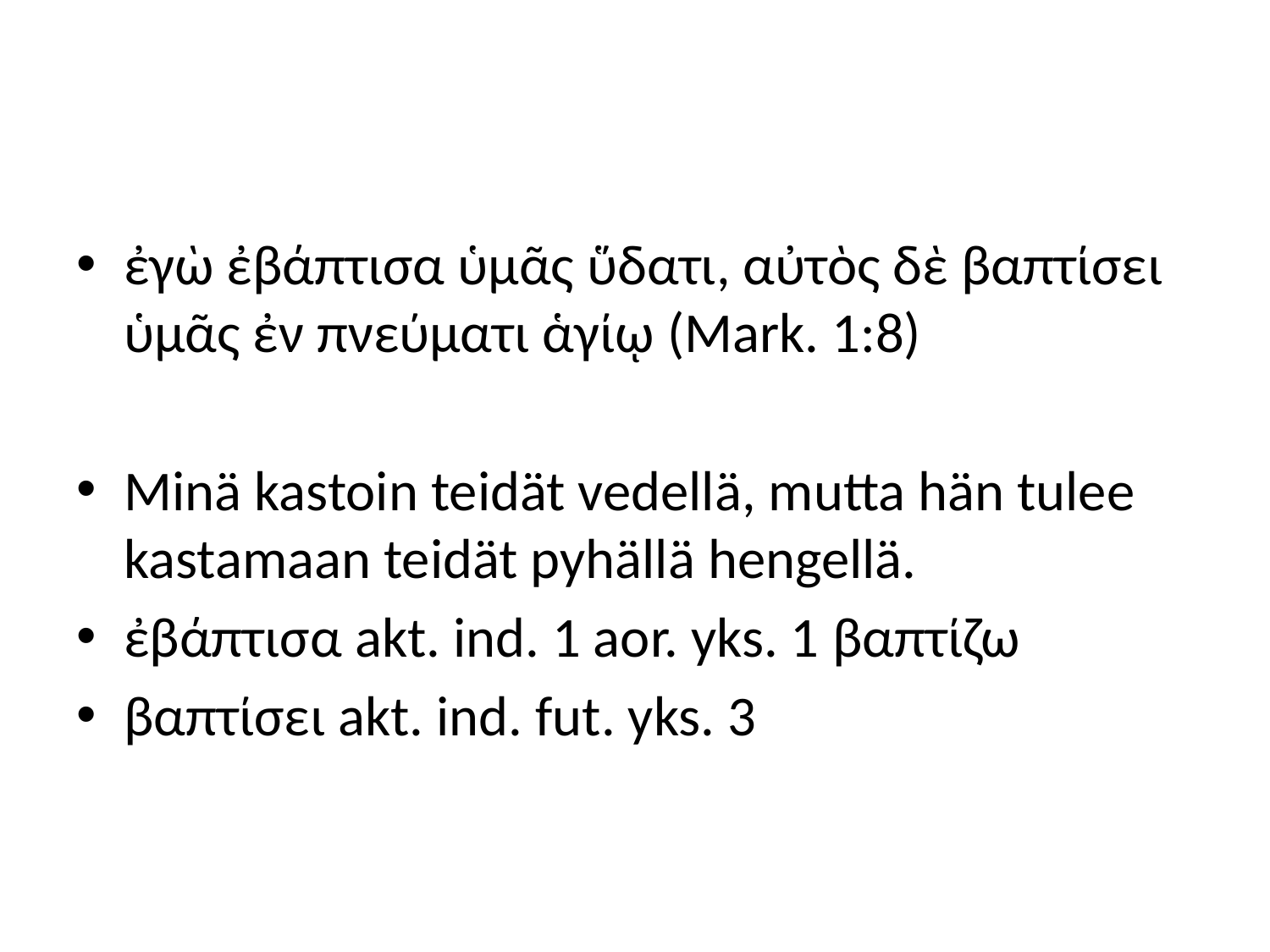

#
ἐγὼ ἐβάπτισα ὑμᾶς ὕδατι, αὐτὸς δὲ βαπτίσει ὑμᾶς ἐν πνεύματι ἁγίῳ (Mark. 1:8)

Minä kastoin teidät vedellä, mutta hän tulee kastamaan teidät pyhällä hengellä.
ἐβάπτισα akt. ind. 1 aor. yks. 1 βαπτίζω
βαπτίσει akt. ind. fut. yks. 3